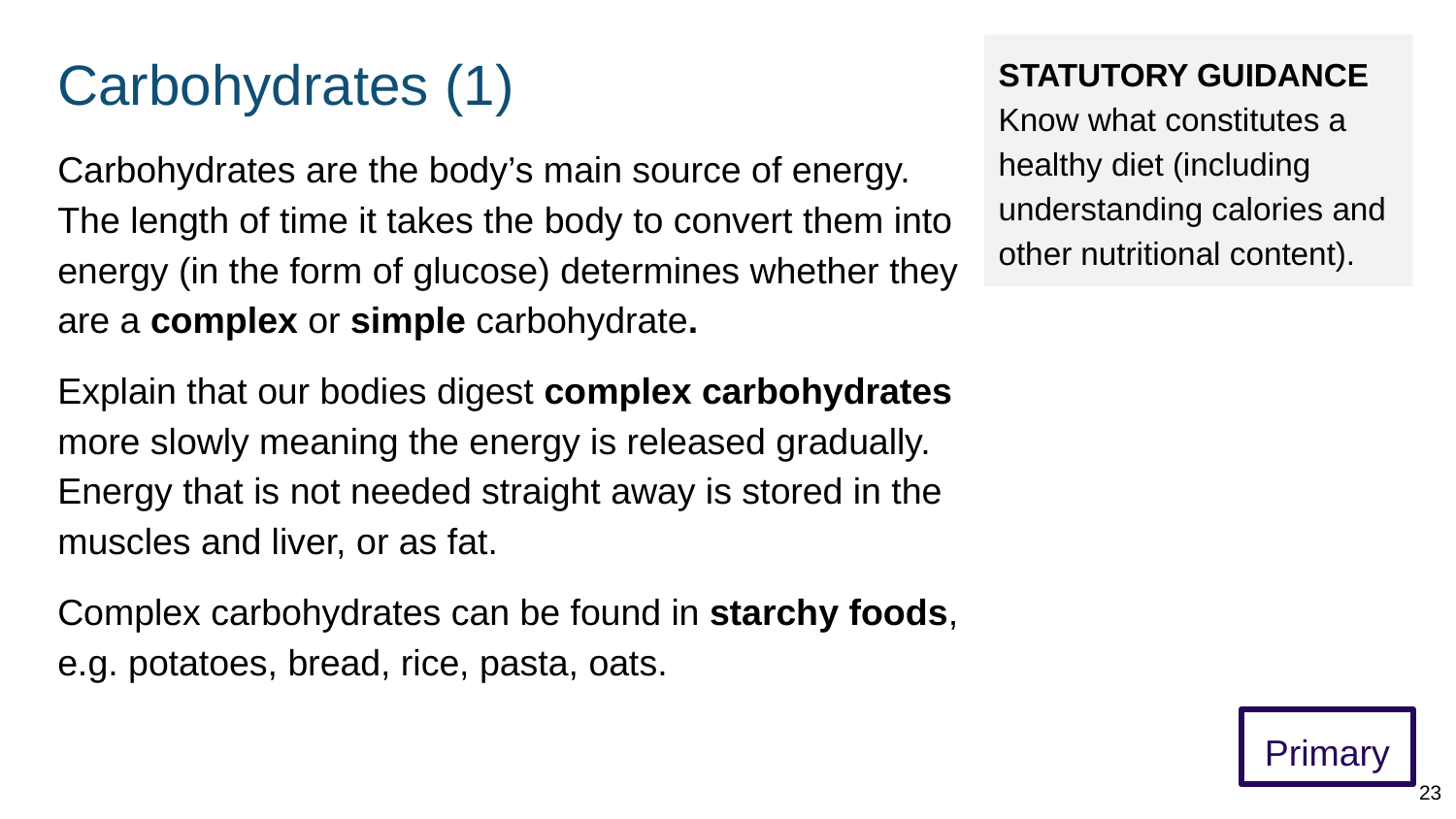

# Carbohydrates (1)
STATUTORY GUIDANCE
Know what constitutes a healthy diet (including understanding calories and other nutritional content).

Carbohydrates are the body’s main source of energy. The length of time it takes the body to convert them into energy (in the form of glucose) determines whether they are a complex or simple carbohydrate.
Explain that our bodies digest complex carbohydrates more slowly meaning the energy is released gradually. Energy that is not needed straight away is stored in the muscles and liver, or as fat.
Complex carbohydrates can be found in starchy foods, e.g. potatoes, bread, rice, pasta, oats.

Primary
23